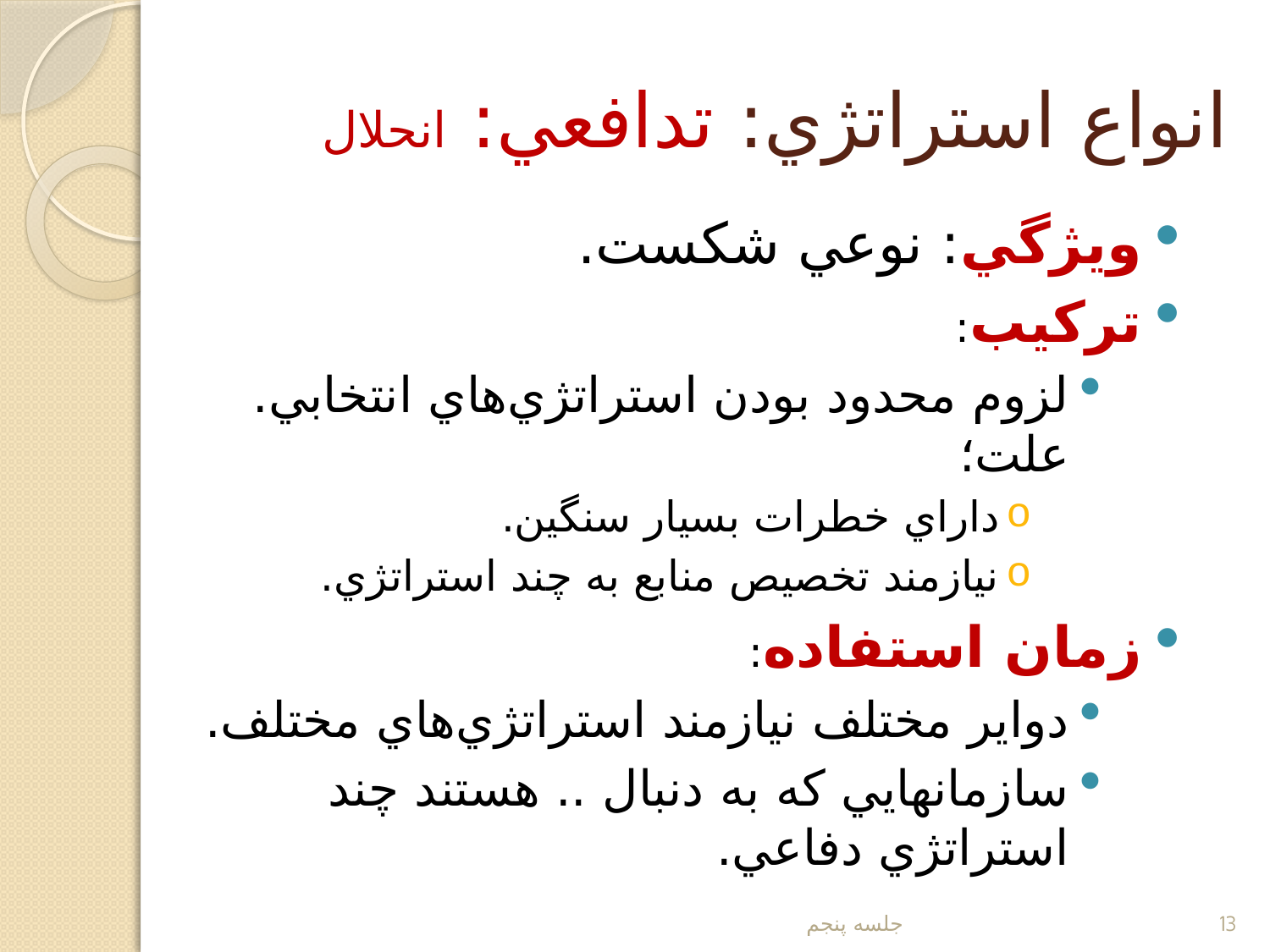

# انواع استراتژي: تدافعي: انحلال
ويژگي: نوعي شکست.
ترکيب:
لزوم محدود بودن استراتژي‌هاي انتخابي. علت؛
داراي خطرات بسيار سنگين.
نيازمند تخصيص منابع به چند استراتژي.
زمان استفاده:
دواير مختلف نيازمند استراتژي‌هاي مختلف.
سازمانهايي که به دنبال .. هستند چند استراتژي دفاعي.

جلسه پنجم
13